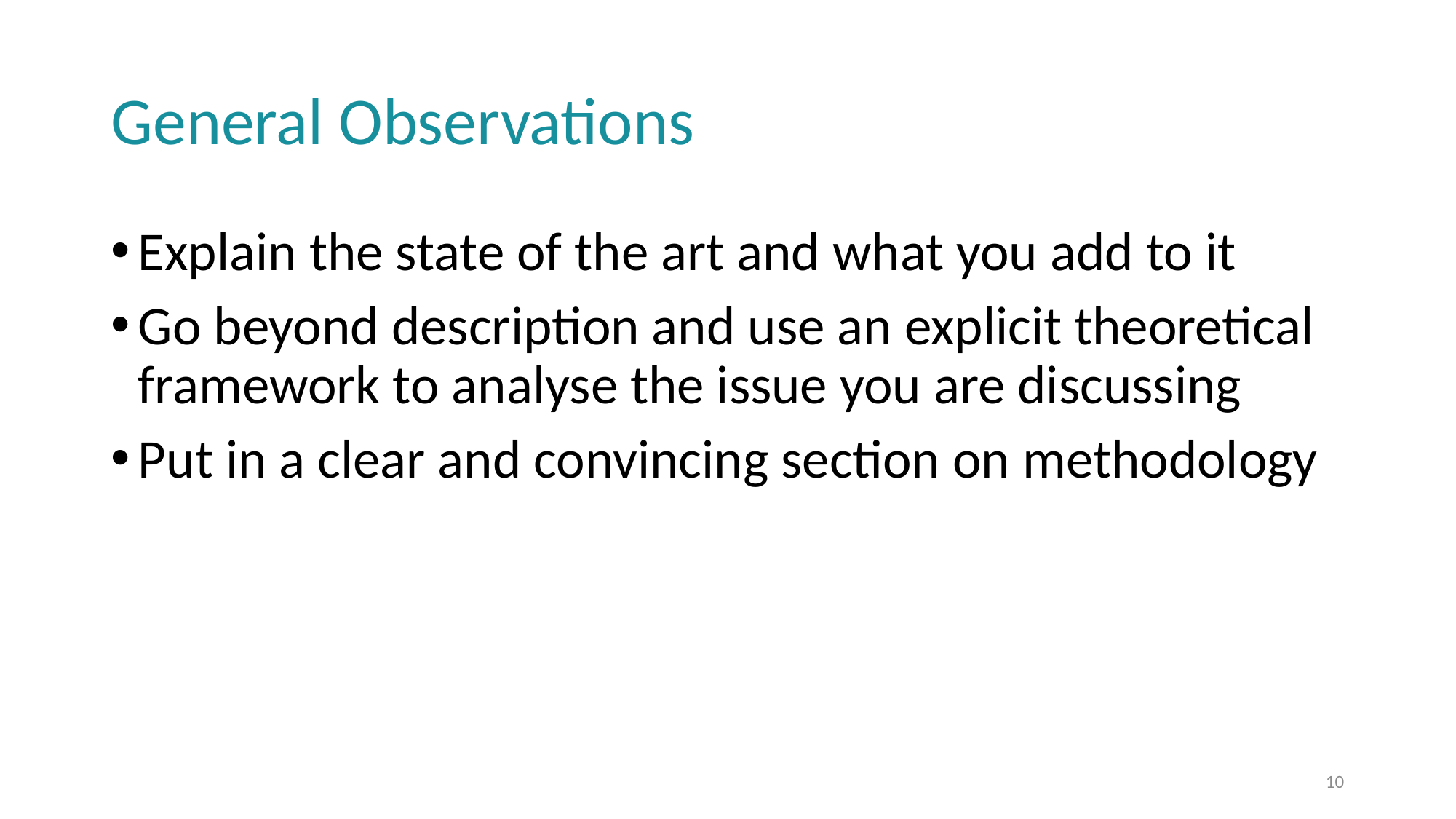

# General Observations
Explain the state of the art and what you add to it
Go beyond description and use an explicit theoretical framework to analyse the issue you are discussing
Put in a clear and convincing section on methodology

10